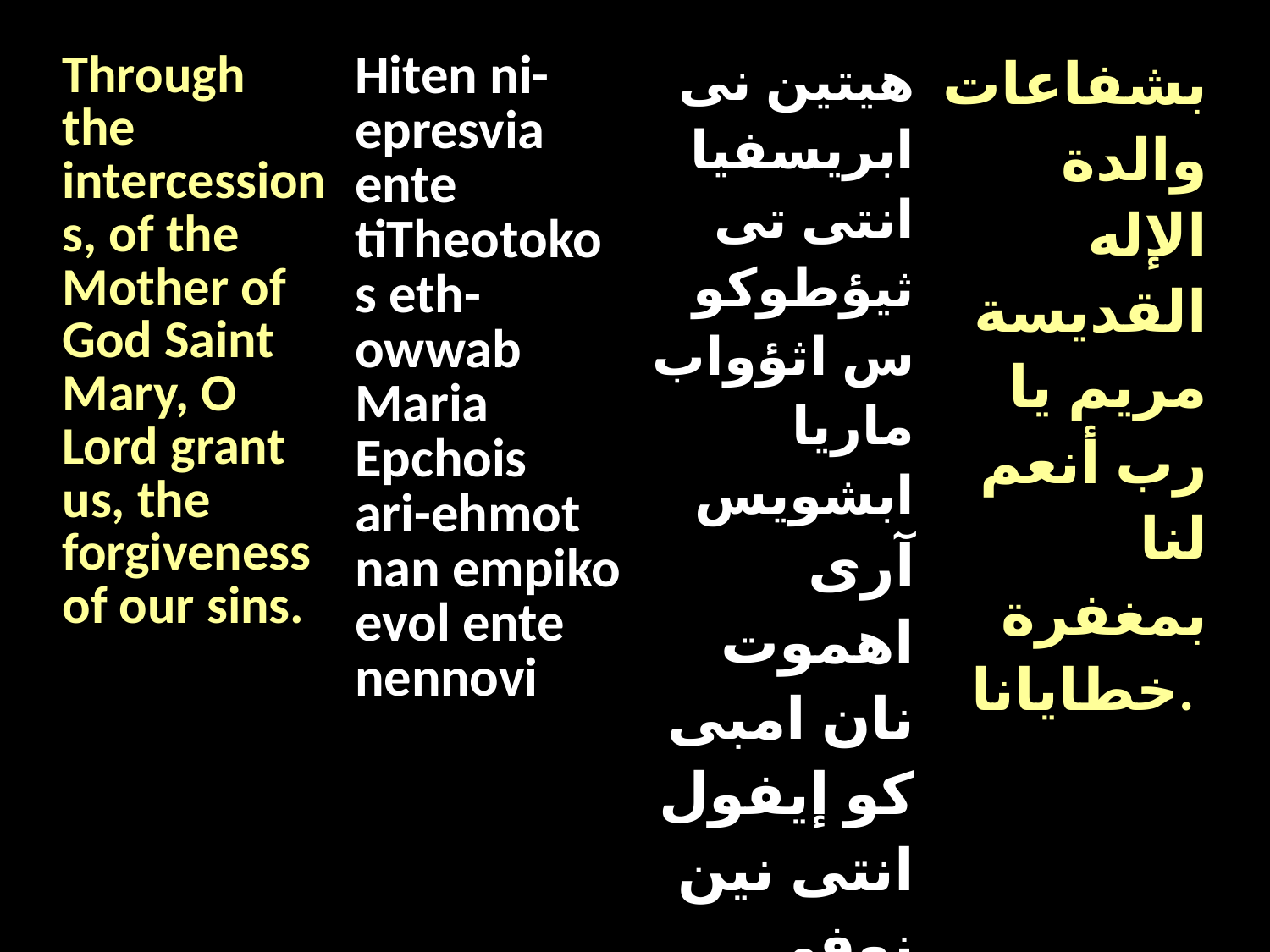

| Through the intercessions, of the Mother of God Saint Mary, O Lord grant us, the forgiveness of our sins. | Hiten ni-epresvia ente tiTheotokos eth-owwab Maria Epchois ari-ehmot nan empiko evol ente nennovi | هيتين نى ابريسفيا انتى تى ثيؤطوكوس اثؤواب ماريا ابشويس آرى اهموت نان امبى كو إيفول انتى نين نوفى | بشفاعات والدة الإله القديسة مريم يا رب أنعم لنا بمغفرة خطايانا. |
| --- | --- | --- | --- |